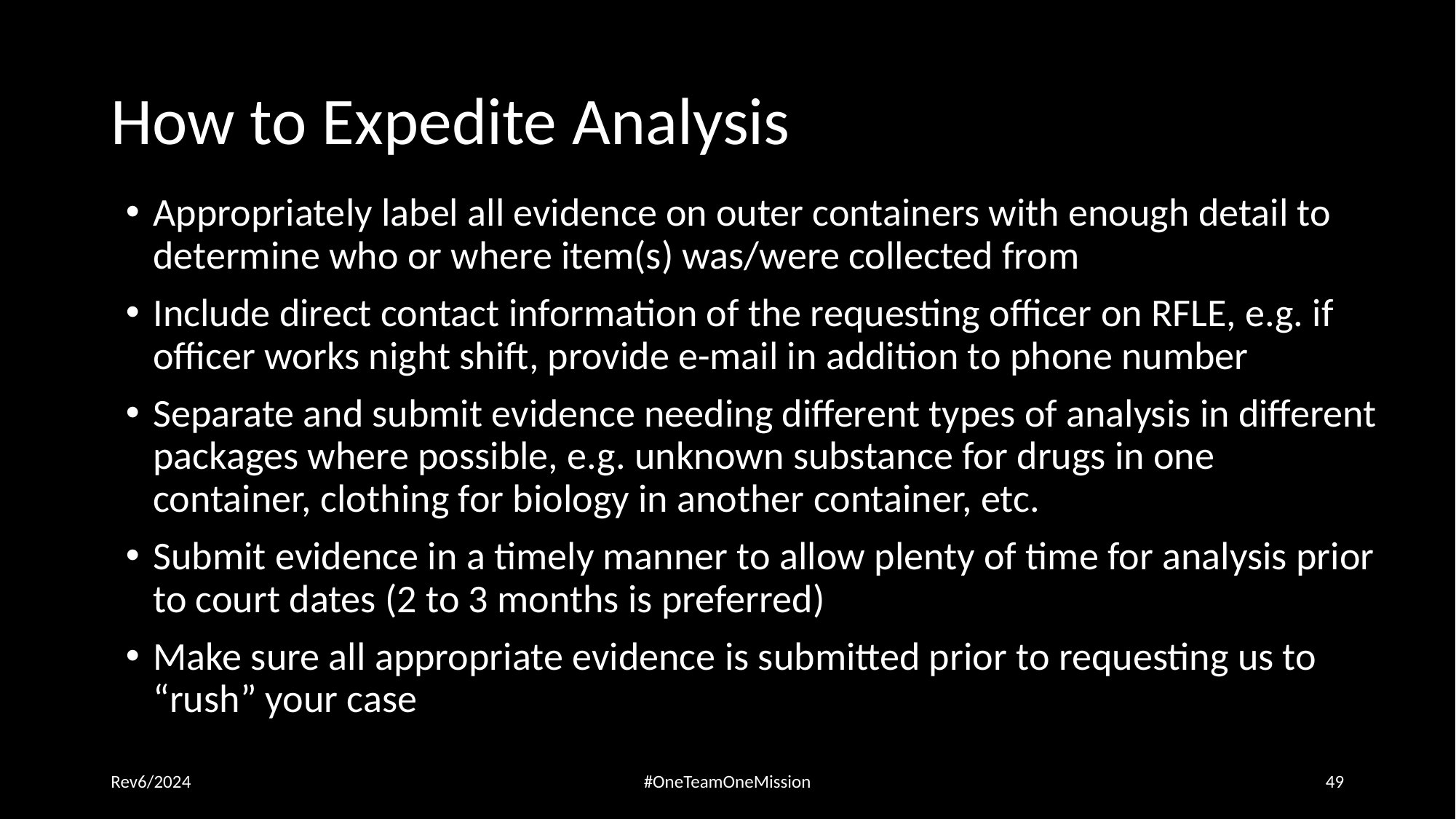

# How to Expedite Analysis
Appropriately label all evidence on outer containers with enough detail to determine who or where item(s) was/were collected from
Include direct contact information of the requesting officer on RFLE, e.g. if officer works night shift, provide e-mail in addition to phone number
Separate and submit evidence needing different types of analysis in different packages where possible, e.g. unknown substance for drugs in one container, clothing for biology in another container, etc.
Submit evidence in a timely manner to allow plenty of time for analysis prior to court dates (2 to 3 months is preferred)
Make sure all appropriate evidence is submitted prior to requesting us to “rush” your case
Rev6/2024
#OneTeamOneMission
49